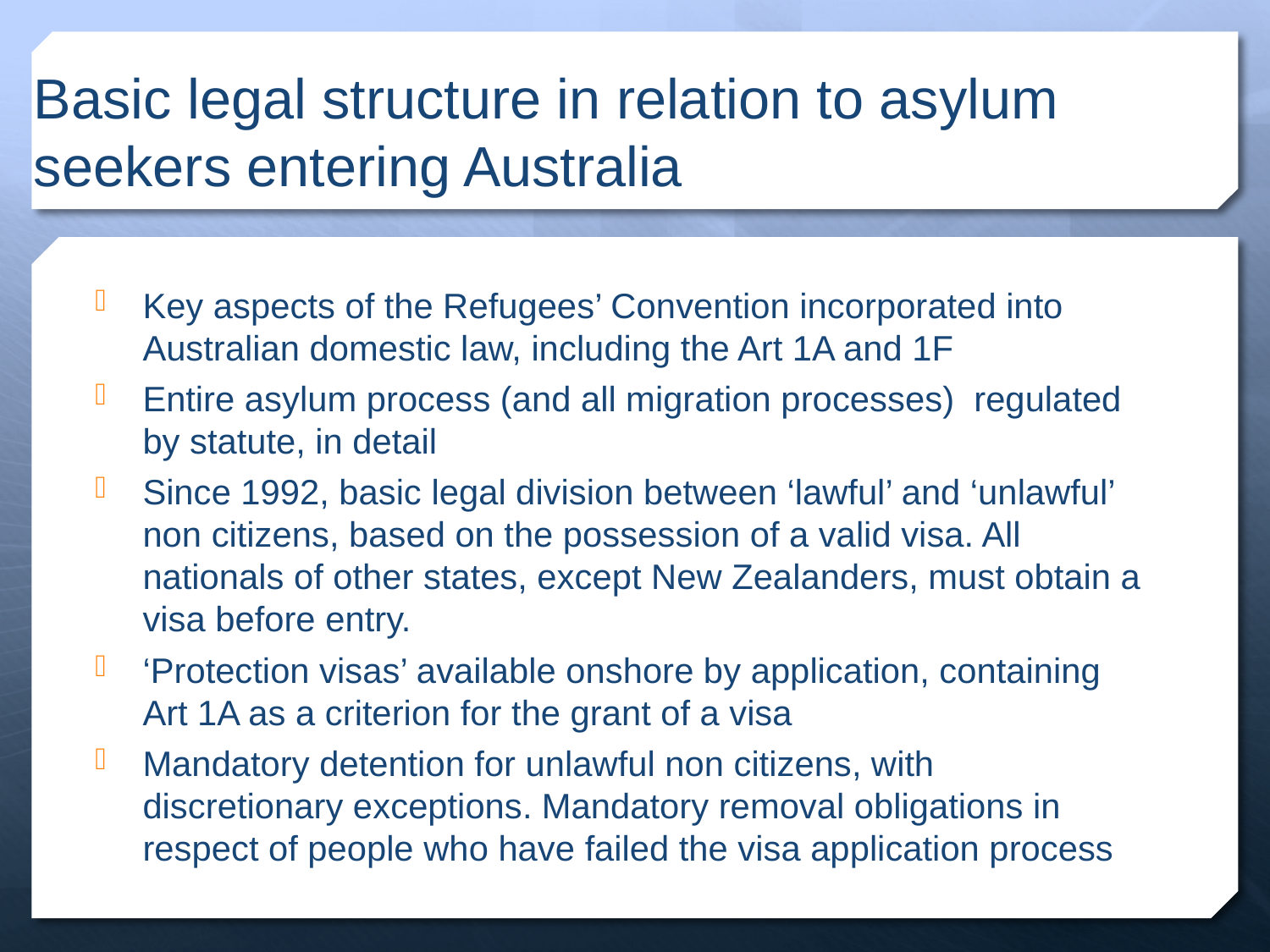

# Basic legal structure in relation to asylum seekers entering Australia

Key aspects of the Refugees’ Convention incorporated into Australian domestic law, including the Art 1A and 1F
Entire asylum process (and all migration processes)  regulated by statute, in detail
Since 1992, basic legal division between ‘lawful’ and ‘unlawful’ non citizens, based on the possession of a valid visa. All nationals of other states, except New Zealanders, must obtain a visa before entry.
‘Protection visas’ available onshore by application, containing Art 1A as a criterion for the grant of a visa
Mandatory detention for unlawful non citizens, with discretionary exceptions. Mandatory removal obligations in respect of people who have failed the visa application process